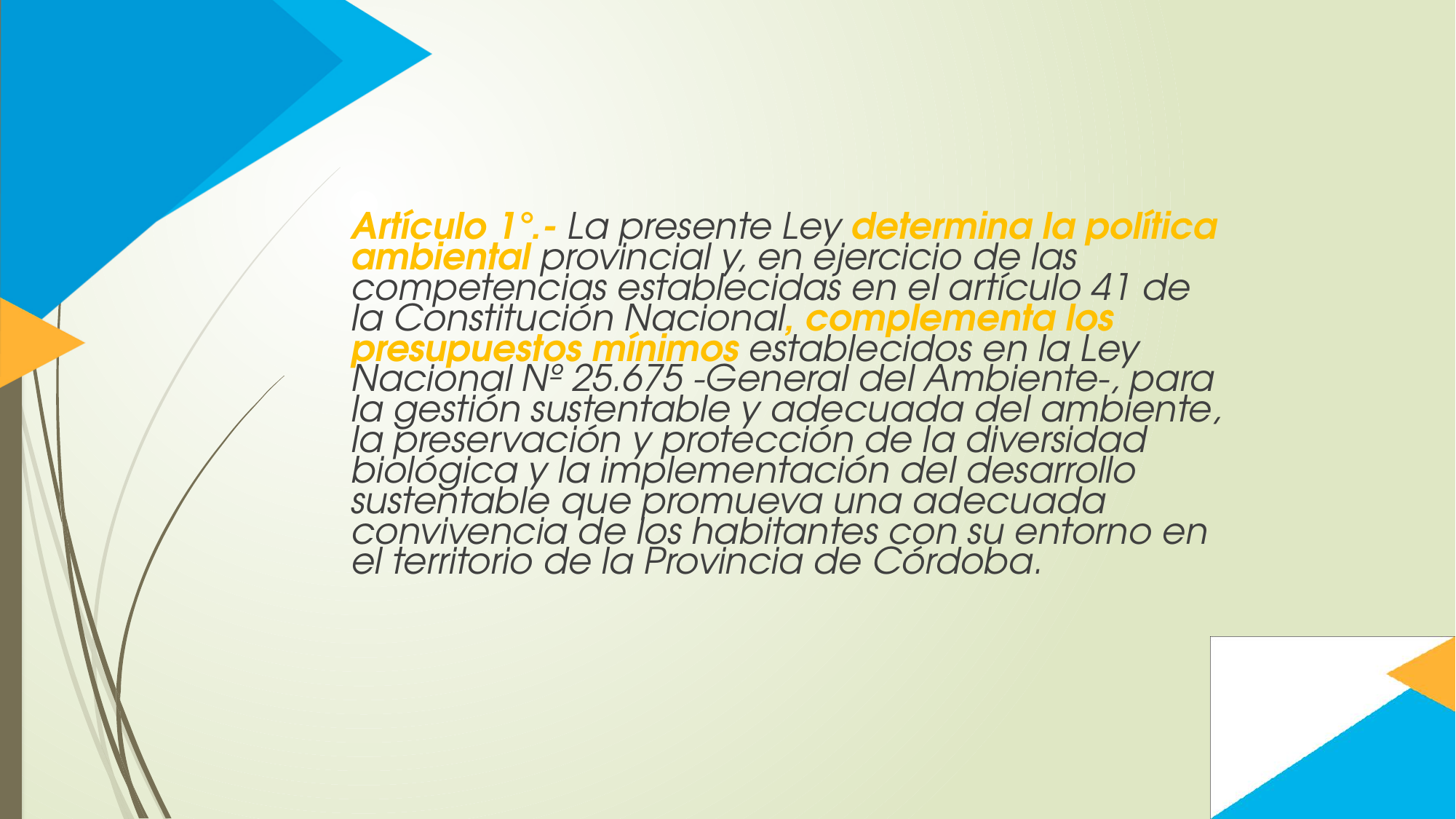

Artículo 1°.- La presente Ley determina la política ambiental provincial y, en ejercicio de las competencias establecidas en el artículo 41 de la Constitución Nacional, complementa los presupuestos mínimos establecidos en la Ley Nacional Nº 25.675 -General del Ambiente-, para la gestión sustentable y adecuada del ambiente, la preservación y protección de la diversidad biológica y la implementación del desarrollo sustentable que promueva una adecuada convivencia de los habitantes con su entorno en el territorio de la Provincia de Córdoba.